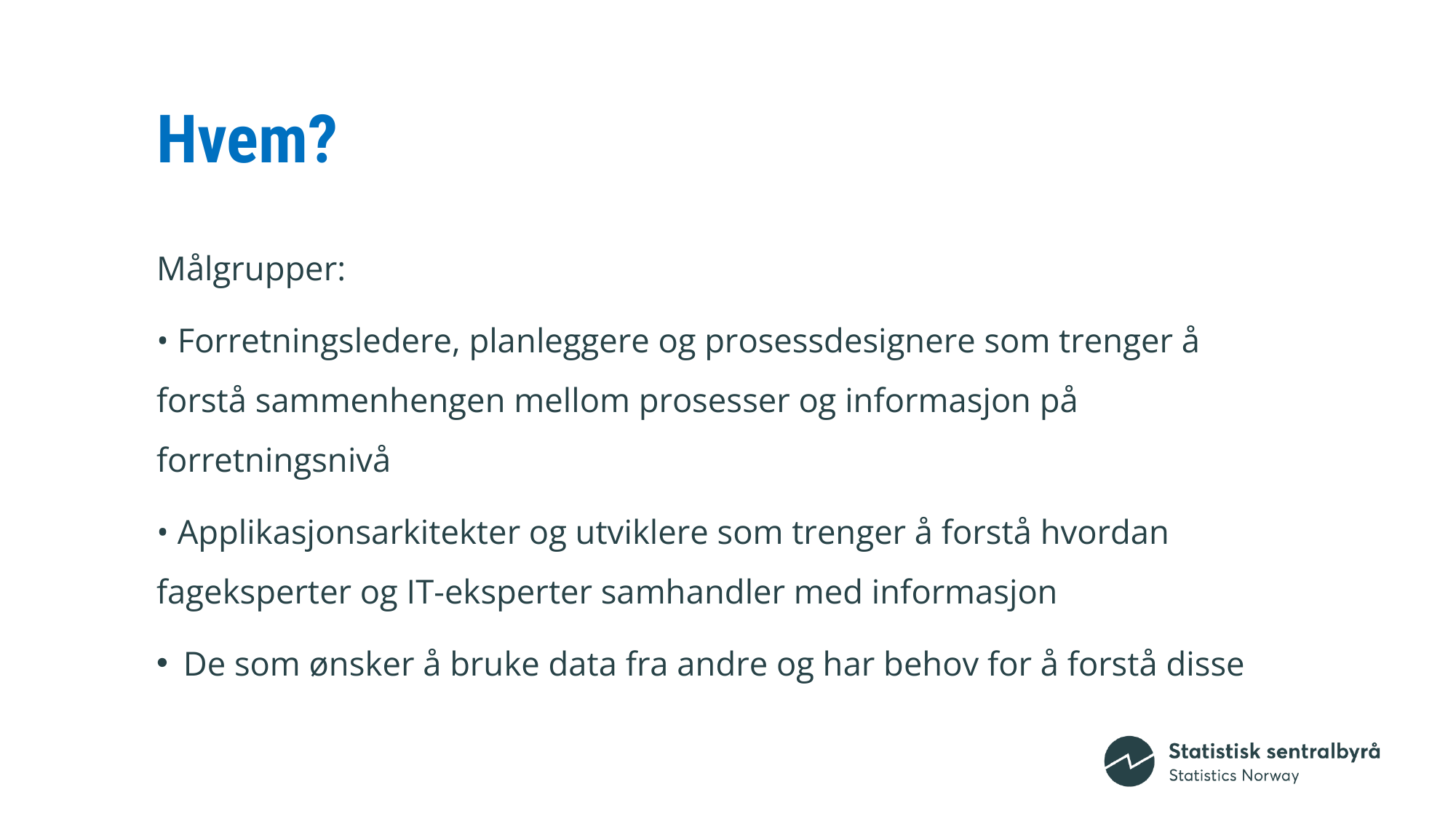

# Hvem?
Målgrupper:
• Forretningsledere, planleggere og prosessdesignere som trenger å forstå sammenhengen mellom prosesser og informasjon på forretningsnivå
• Applikasjonsarkitekter og utviklere som trenger å forstå hvordan fageksperter og IT-eksperter samhandler med informasjon
De som ønsker å bruke data fra andre og har behov for å forstå disse